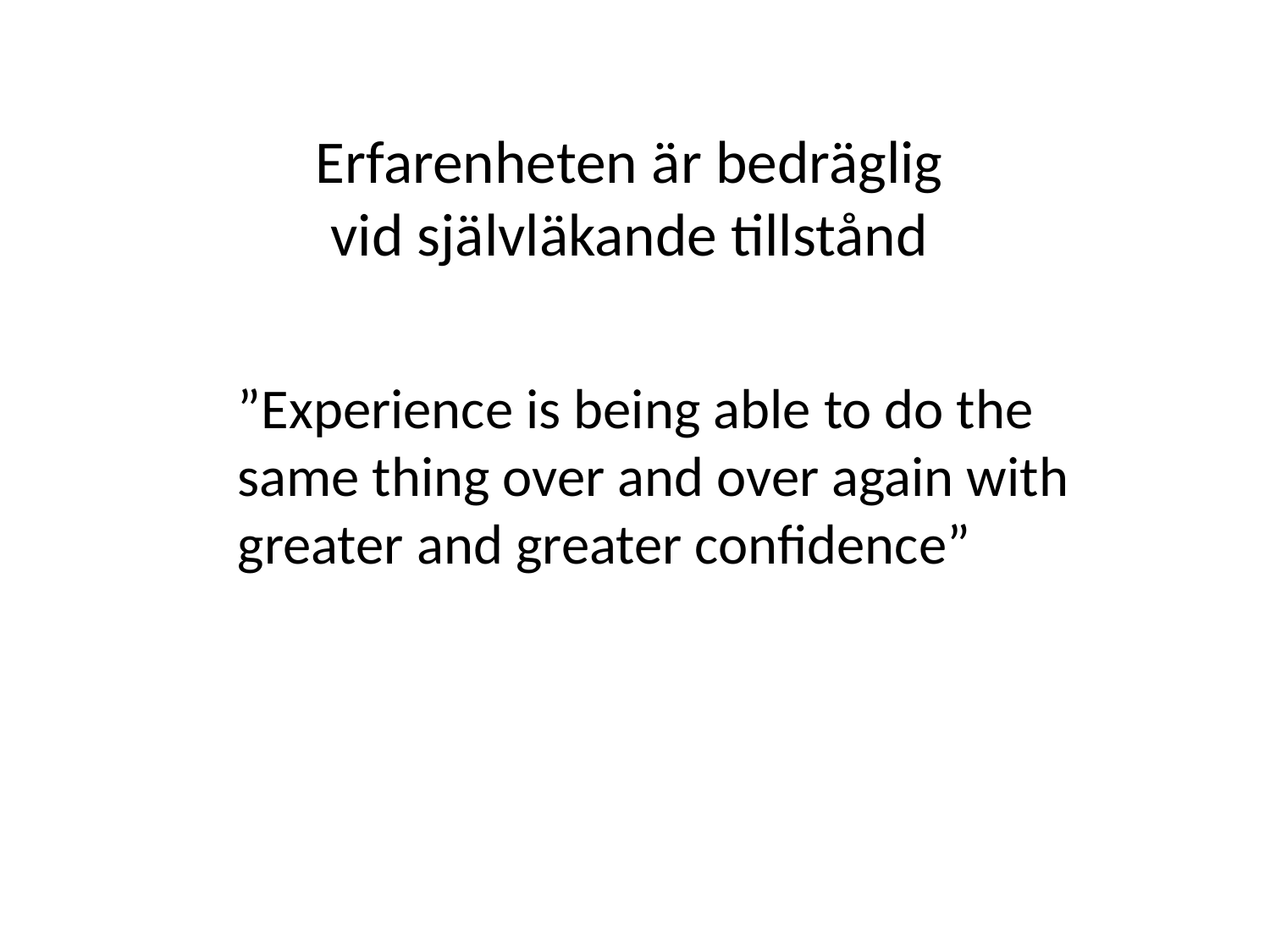

# Erfarenheten är bedräglig vid självläkande tillstånd
”Experience is being able to do the same thing over and over again with greater and greater confidence”